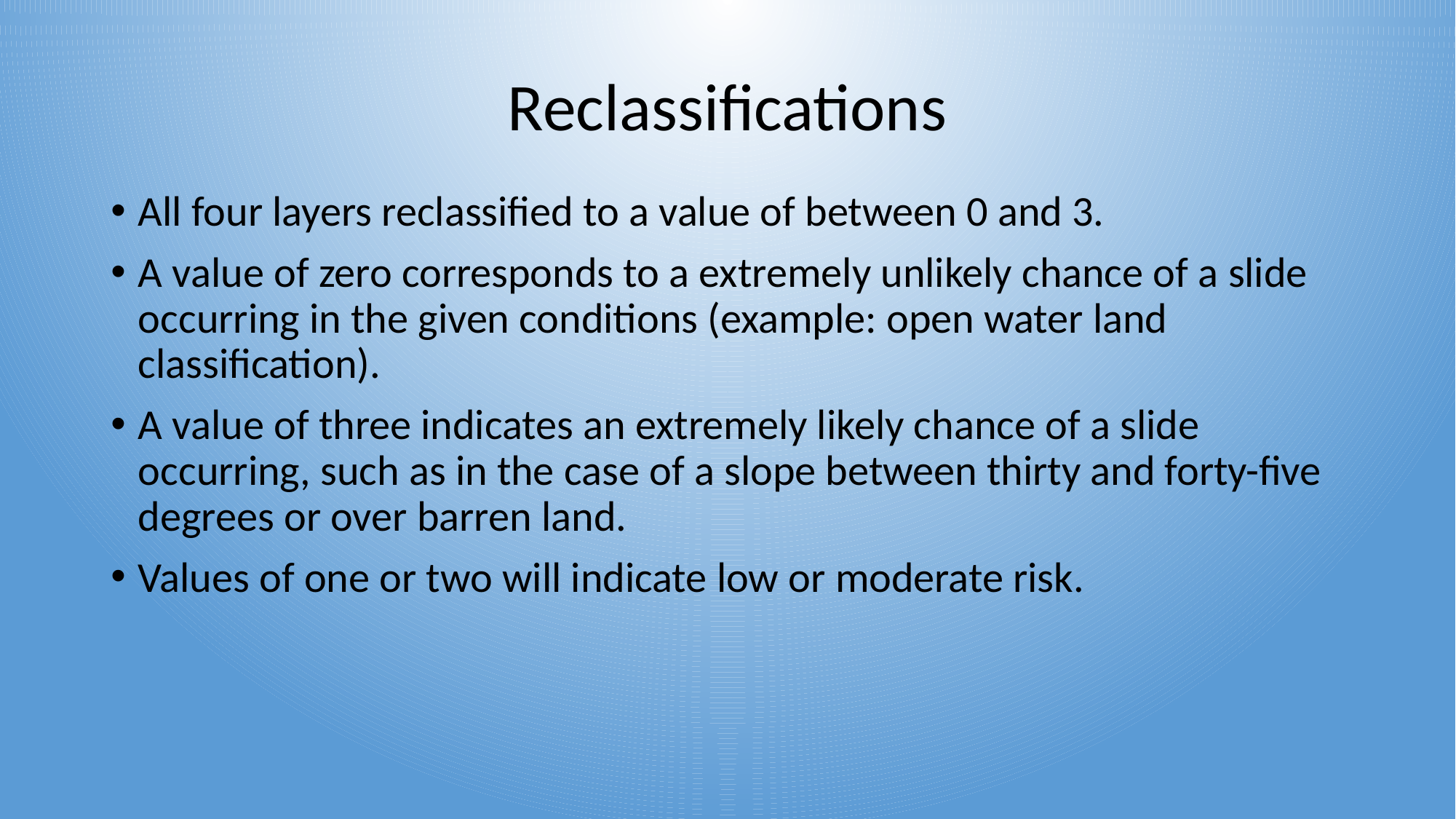

# Reclassifications
All four layers reclassified to a value of between 0 and 3.
A value of zero corresponds to a extremely unlikely chance of a slide occurring in the given conditions (example: open water land classification).
A value of three indicates an extremely likely chance of a slide occurring, such as in the case of a slope between thirty and forty-five degrees or over barren land.
Values of one or two will indicate low or moderate risk.